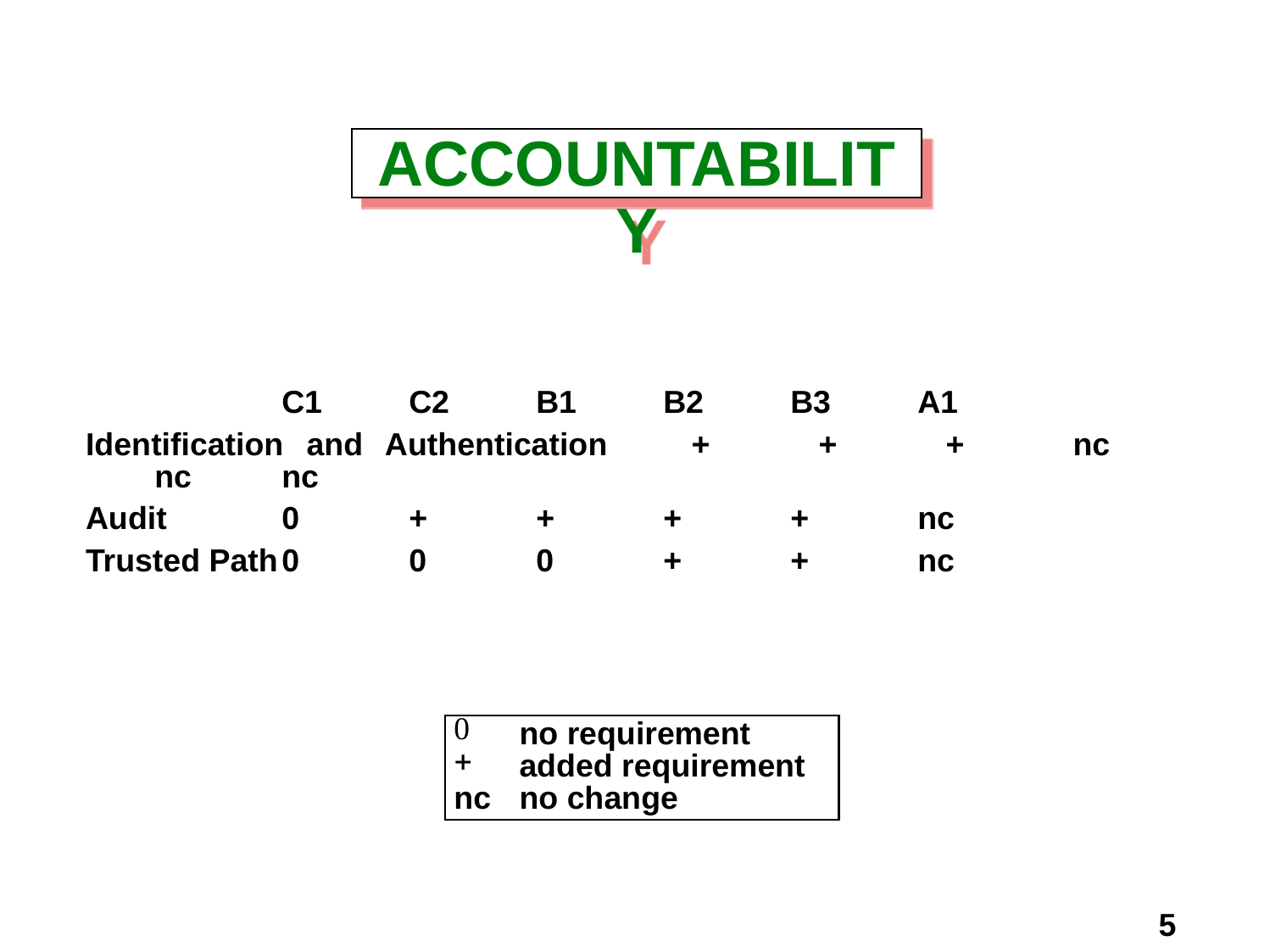

# ACCOUNTABILITY
		C1   	C2    	B1   	B2   	B3	A1
Identification and Authentication	+	+	+	nc	nc    	nc
Audit	0	+	+	+	+	nc
Trusted Path	0	0	0	+	+	nc
no requirement
added requirement
nc	no change